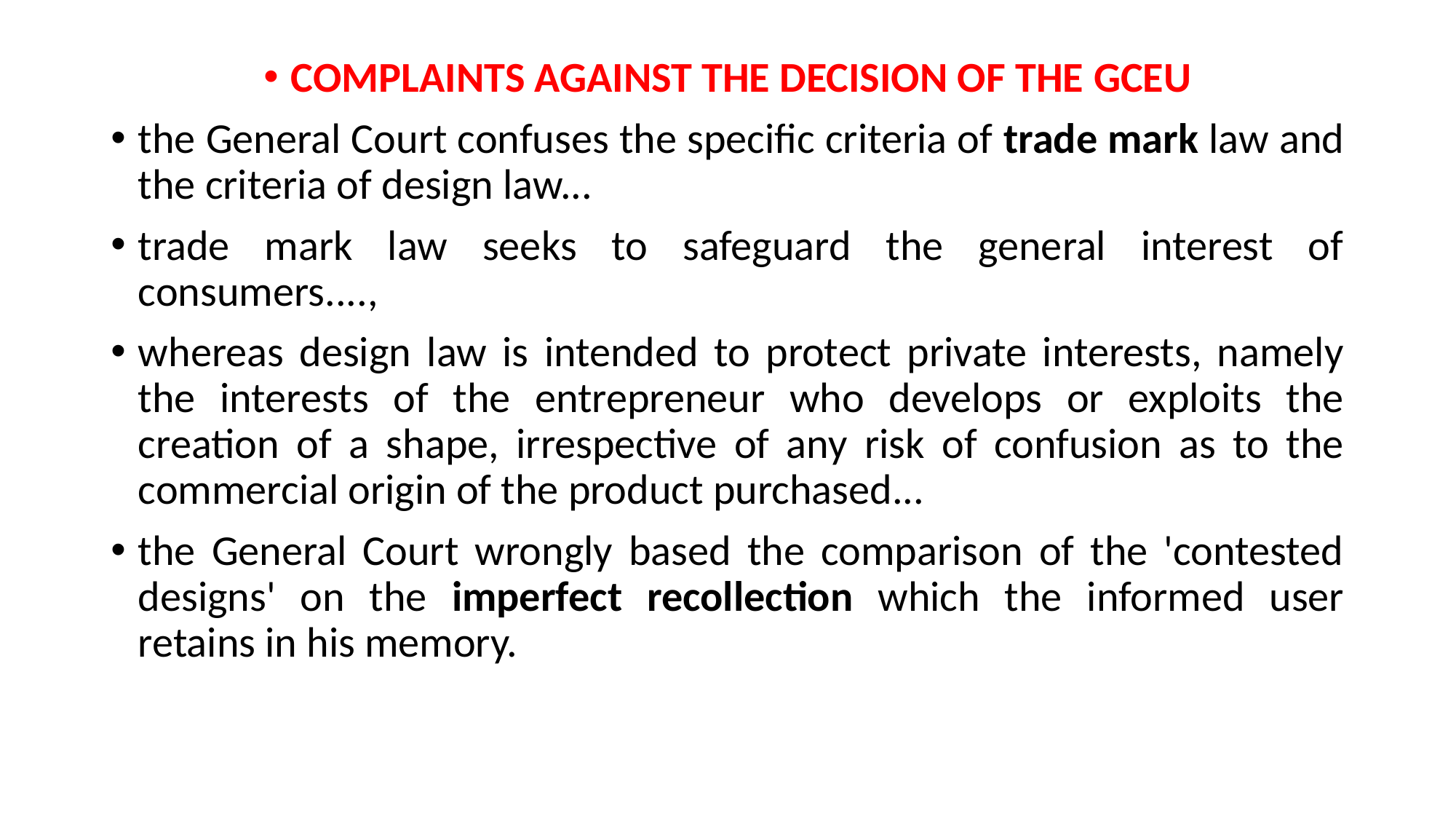

COMPLAINTS AGAINST THE DECISION OF THE GCEU
the General Court confuses the specific criteria of trade mark law and the criteria of design law...
trade mark law seeks to safeguard the general interest of consumers....,
whereas design law is intended to protect private interests, namely the interests of the entrepreneur who develops or exploits the creation of a shape, irrespective of any risk of confusion as to the commercial origin of the product purchased...
the General Court wrongly based the comparison of the 'contested designs' on the imperfect recollection which the informed user retains in his memory.